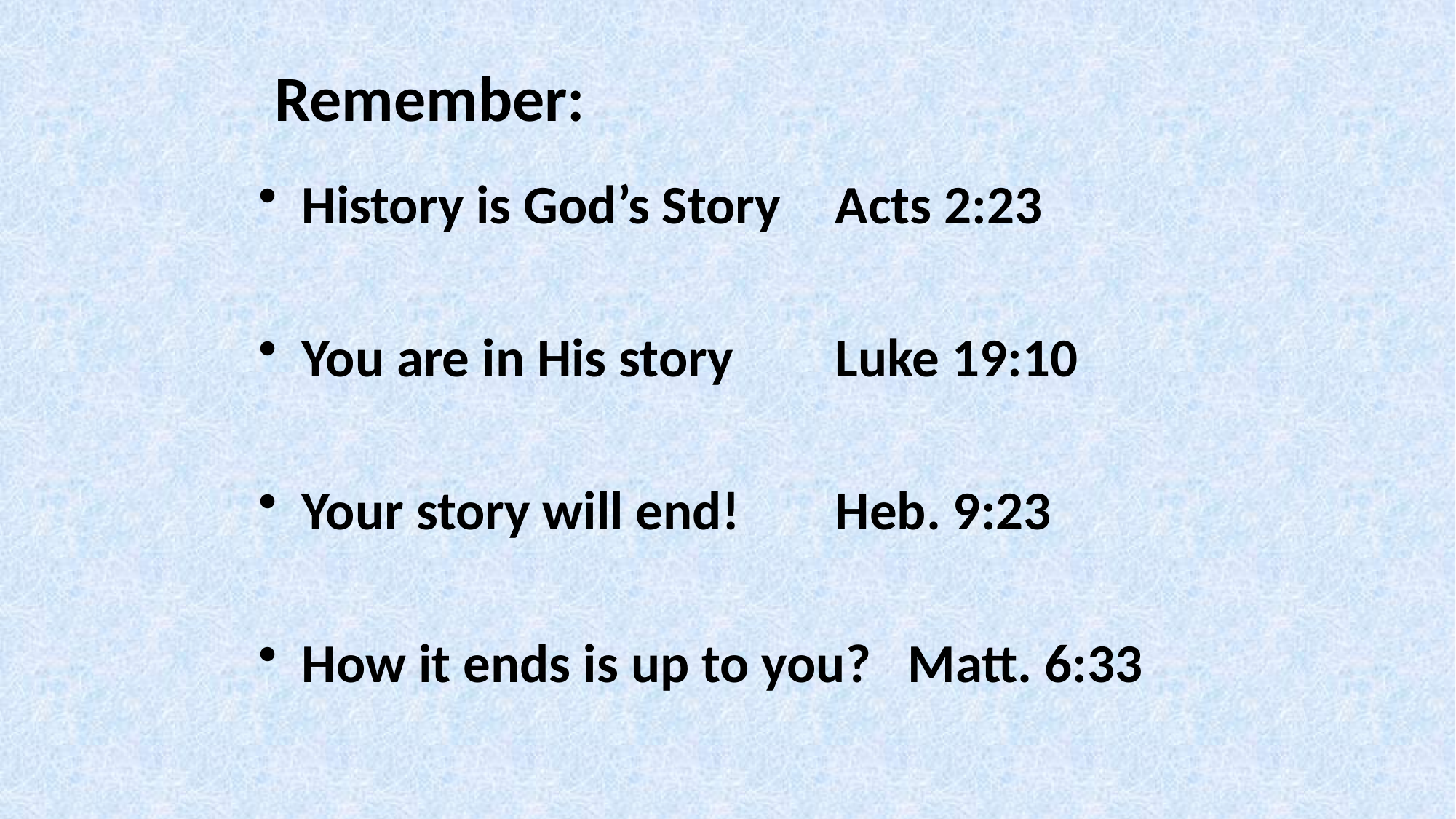

# Remember:
 History is God’s Story	Acts 2:23

 You are in His story	Luke 19:10

 Your story will end!	Heb. 9:23

 How it ends is up to you?   Matt. 6:33